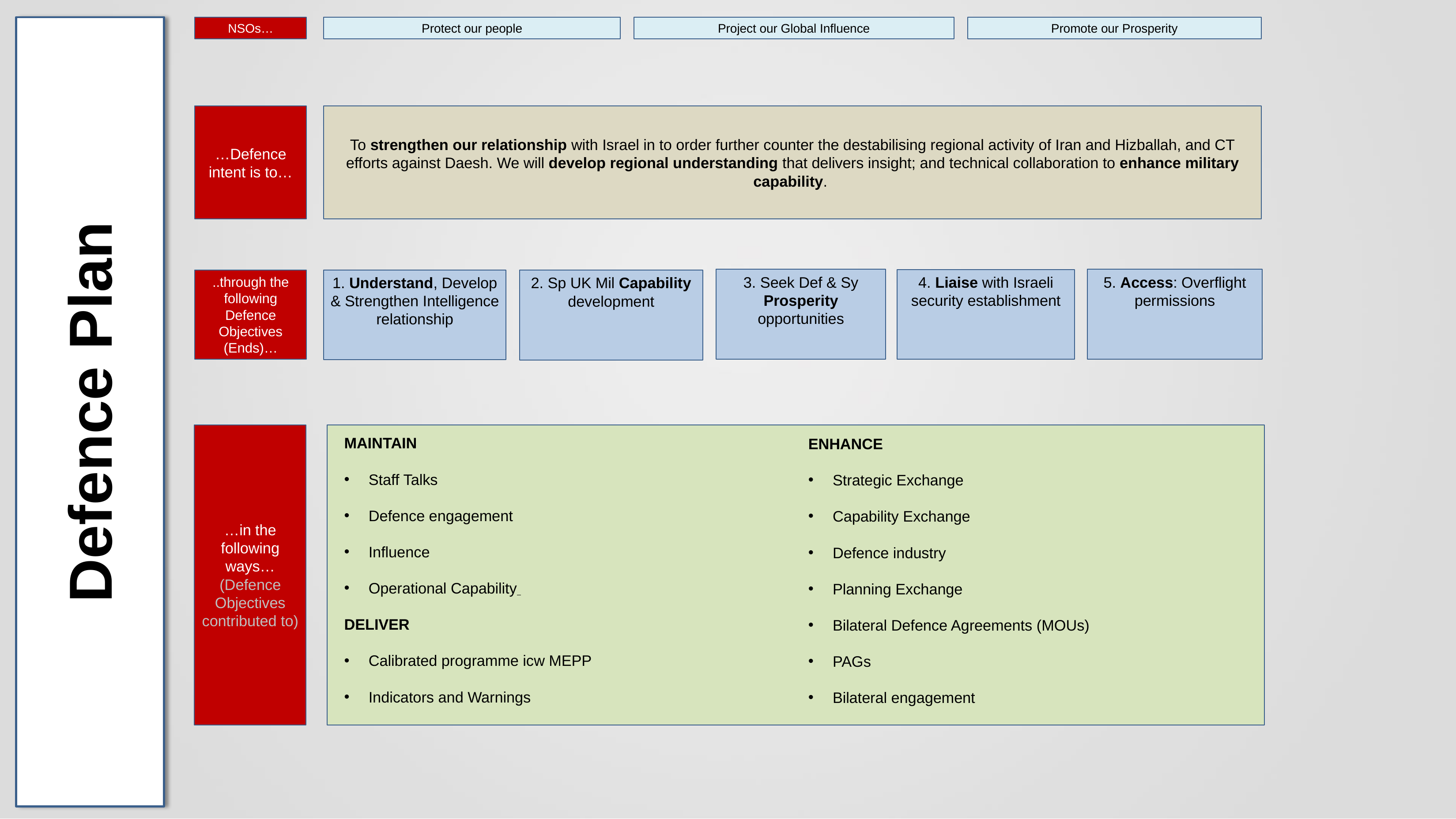

NSOs…
Protect our people
Project our Global Influence
Promote our Prosperity

Defence Plan
…Defence intent is to…
To strengthen our relationship with Israel in to order further counter the destabilising regional activity of Iran and Hizballah, and CT efforts against Daesh. We will develop regional understanding that delivers insight; and technical collaboration to enhance military capability.

3. Seek Def & Sy Prosperity opportunities
5. Access: Overflight permissions
4. Liaise with Israeli security establishment
..through the following Defence Objectives (Ends)…
1. Understand, Develop & Strengthen Intelligence relationship
2. Sp UK Mil Capability development

…in the following ways… (Defence Objectives contributed to)
MAINTAIN

Staff Talks

Defence engagement

Influence

Operational Capability

DELIVER

Calibrated programme icw MEPP

Indicators and Warnings

ENHANCE

Strategic Exchange

Capability Exchange

Defence industry

Planning Exchange

Bilateral Defence Agreements (MOUs)

PAGs

Bilateral engagement